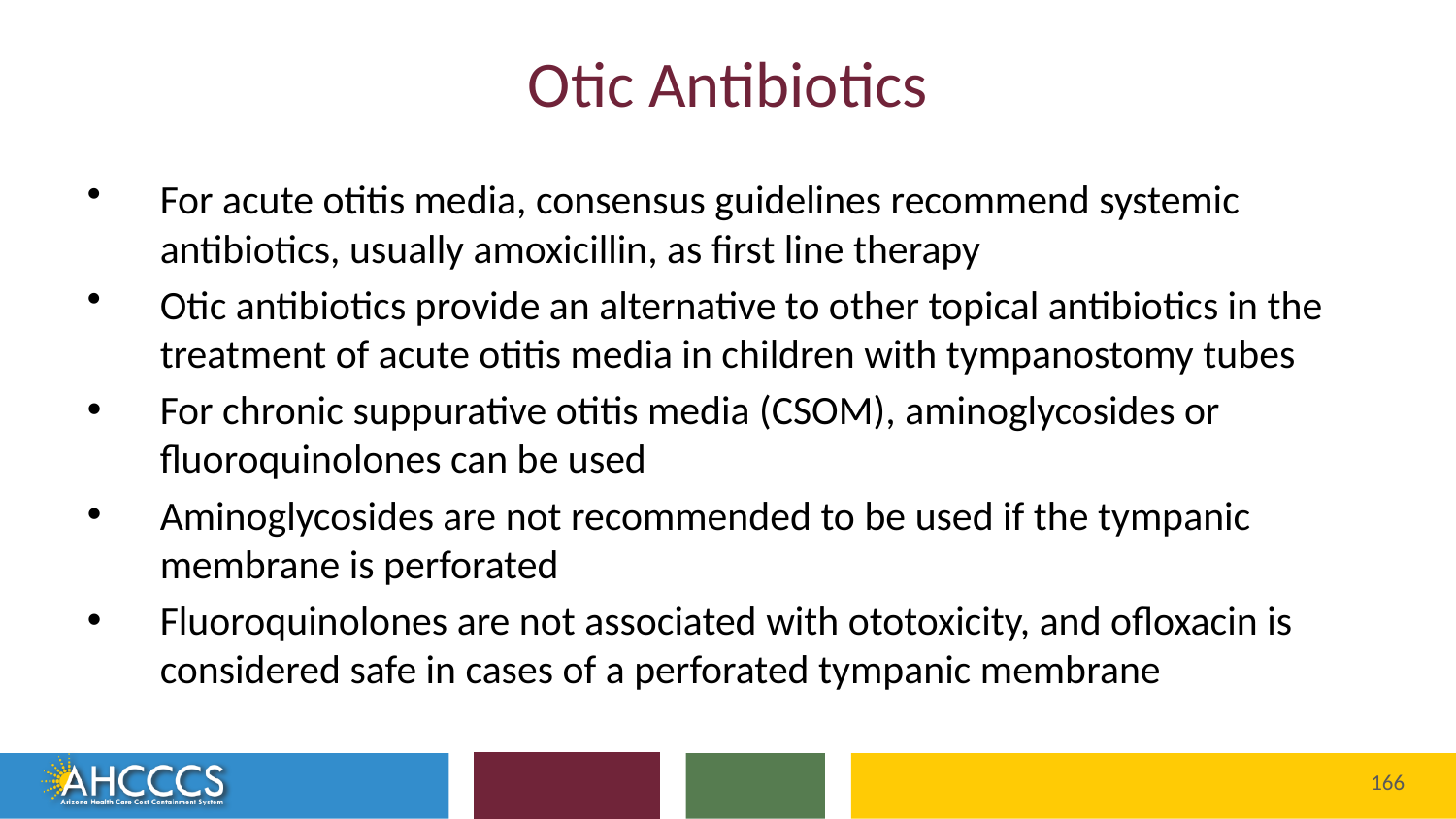

# Otic Antibiotics
For acute otitis media, consensus guidelines recommend systemic antibiotics, usually amoxicillin, as first line therapy
Otic antibiotics provide an alternative to other topical antibiotics in the treatment of acute otitis media in children with tympanostomy tubes
For chronic suppurative otitis media (CSOM), aminoglycosides or fluoroquinolones can be used
Aminoglycosides are not recommended to be used if the tympanic membrane is perforated
Fluoroquinolones are not associated with ototoxicity, and ofloxacin is considered safe in cases of a perforated tympanic membrane

166